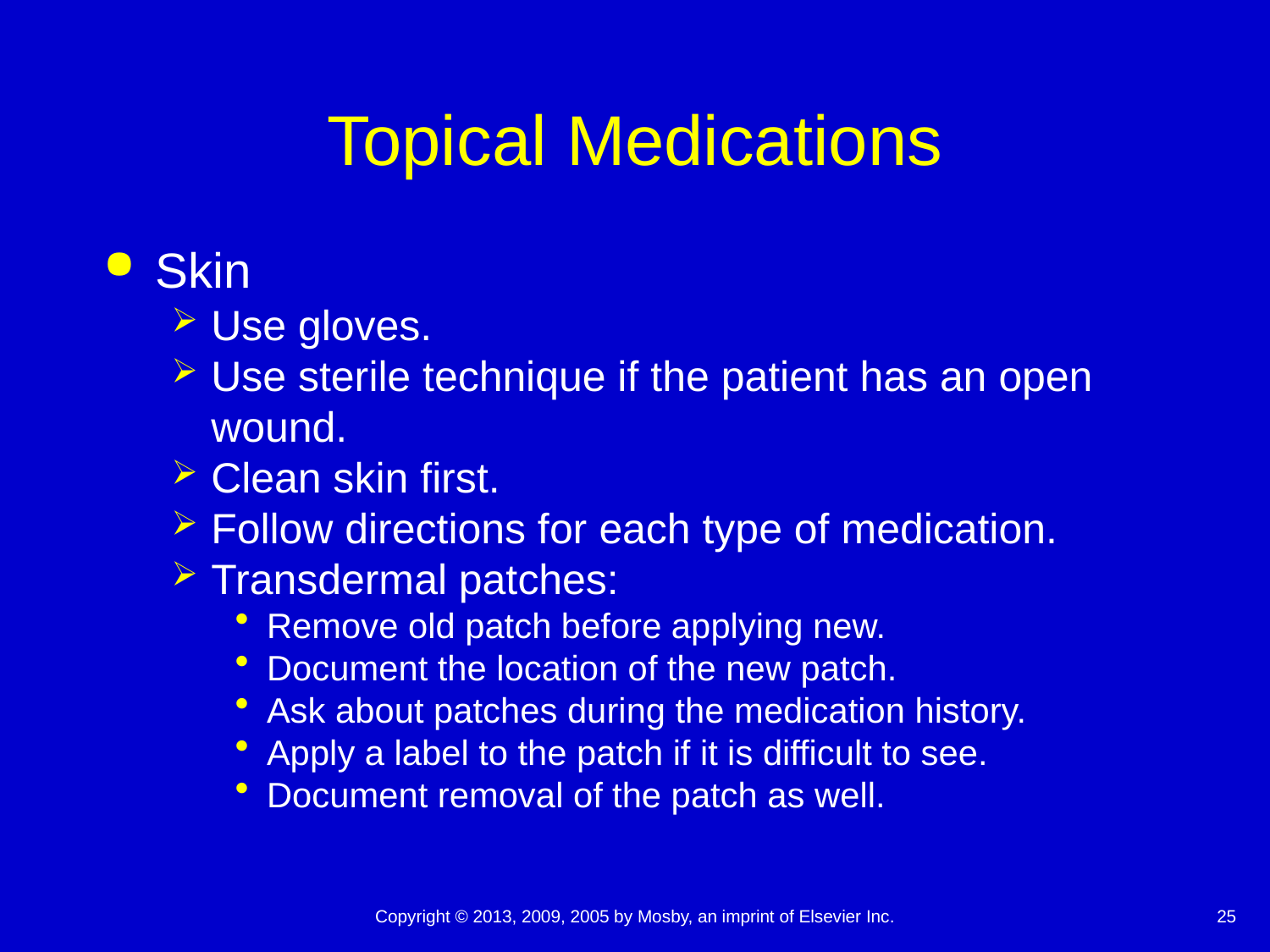

# Topical Medications
Skin
Use gloves.
Use sterile technique if the patient has an open wound.
Clean skin first.
Follow directions for each type of medication.
Transdermal patches:
Remove old patch before applying new.
Document the location of the new patch.
Ask about patches during the medication history.
Apply a label to the patch if it is difficult to see.
Document removal of the patch as well.